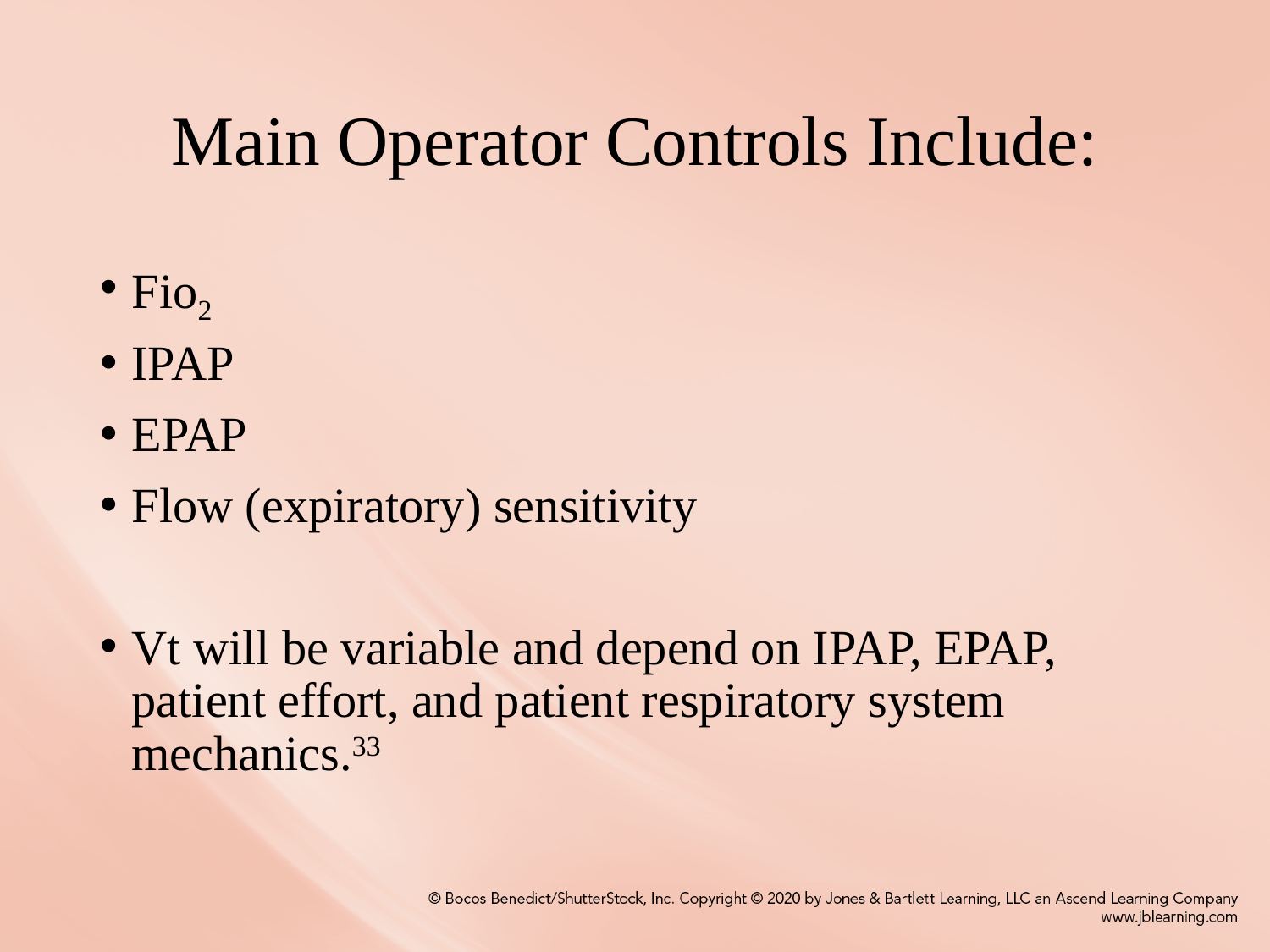

# Main Operator Controls Include:
Fio2
IPAP
EPAP
Flow (expiratory) sensitivity

Vt will be variable and depend on IPAP, EPAP, patient effort, and patient respiratory system mechanics.33